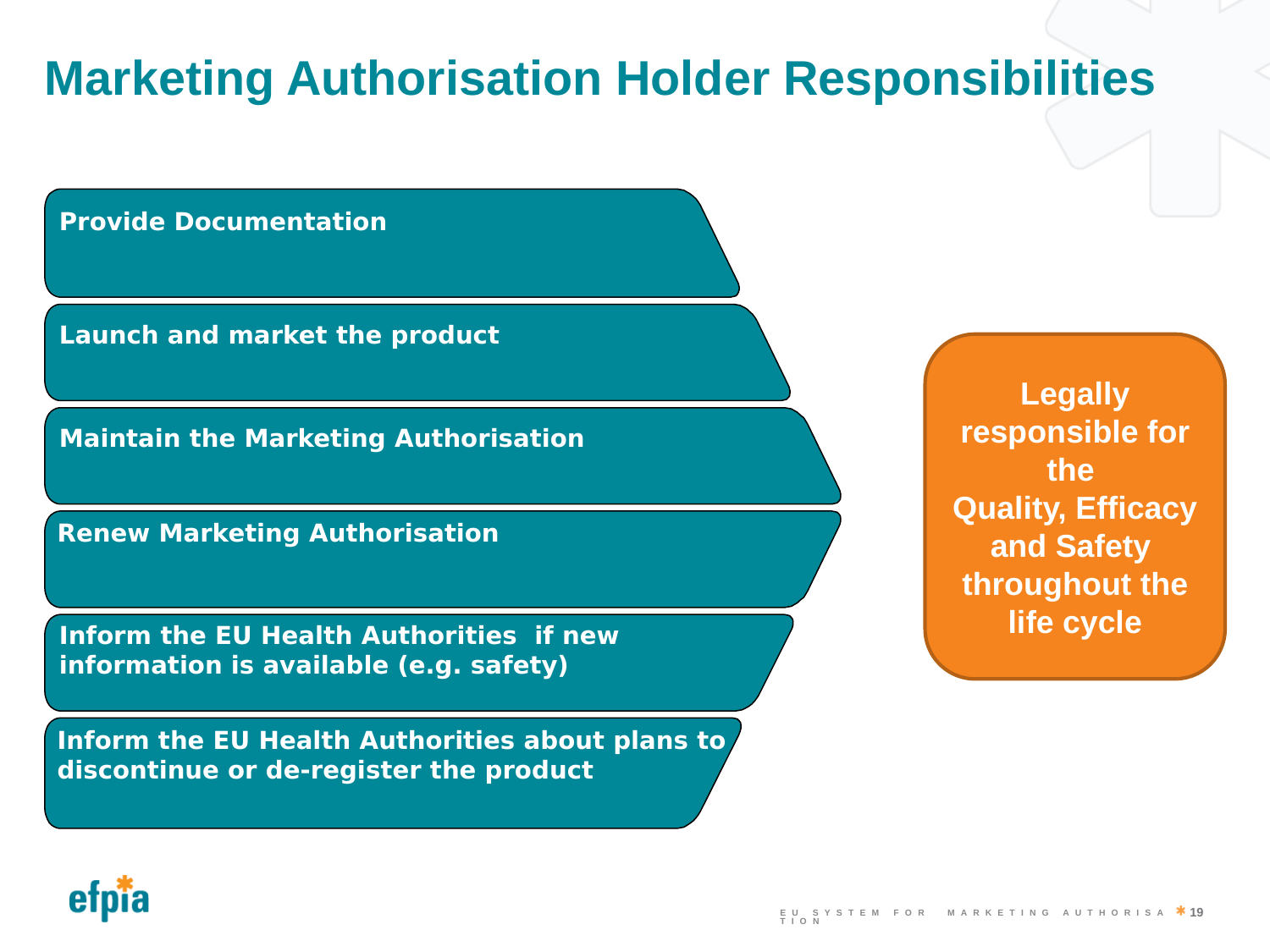

# Marketing Authorisation Holder Responsibilities

Renew Marketing Authorisation

Inform the EU Health Authorities about plans to discontinue or de-register the product

Provide Documentation
Launch and market the product

Legally responsible for the
Quality, Efficacy and Safety  throughout the life cycle
Maintain the Marketing Authorisation

Inform the EU Health Authorities  if new information is available (e.g. safety)

19
EU System for  Marketing Authorisation